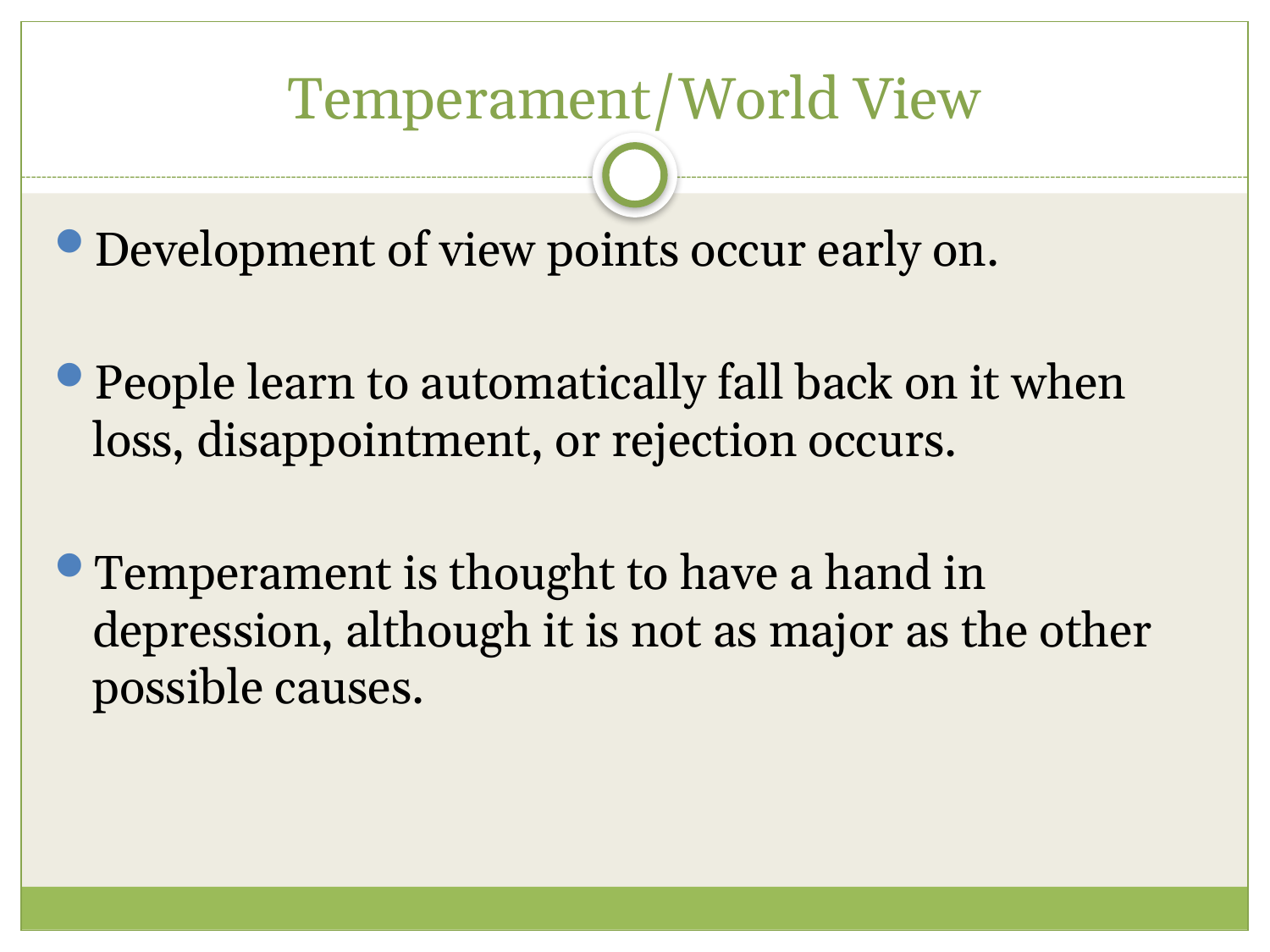

# Temperament/World View
Development of view points occur early on.

People learn to automatically fall back on it when loss, disappointment, or rejection occurs.

Temperament is thought to have a hand in depression, although it is not as major as the other possible causes.